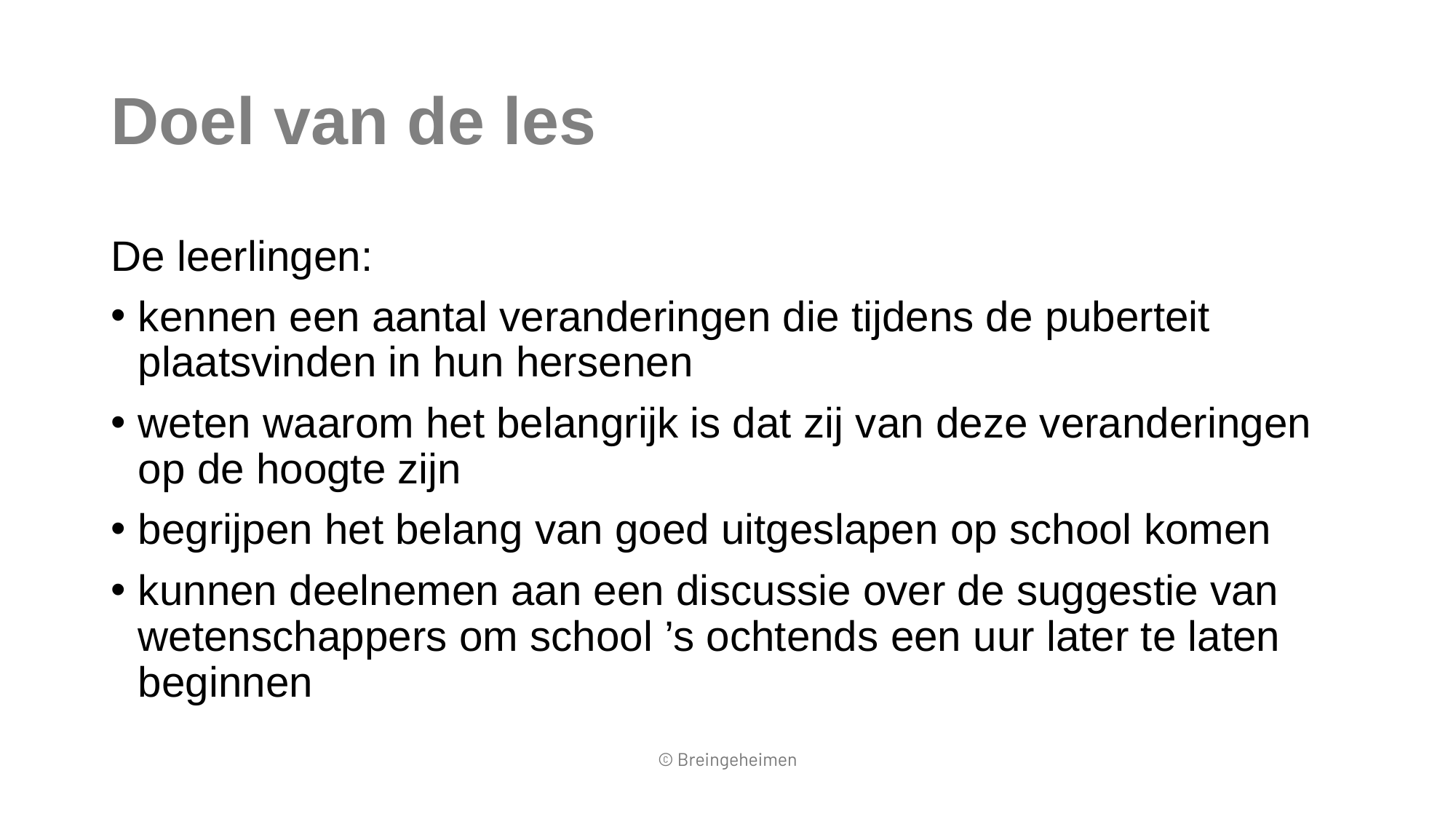

# Doel van de les
De leerlingen:
kennen een aantal veranderingen die tijdens de puberteit plaatsvinden in hun hersenen
weten waarom het belangrijk is dat zij van deze veranderingen op de hoogte zijn
begrijpen het belang van goed uitgeslapen op school komen
kunnen deelnemen aan een discussie over de suggestie van wetenschappers om school ’s ochtends een uur later te laten beginnen

© Breingeheimen